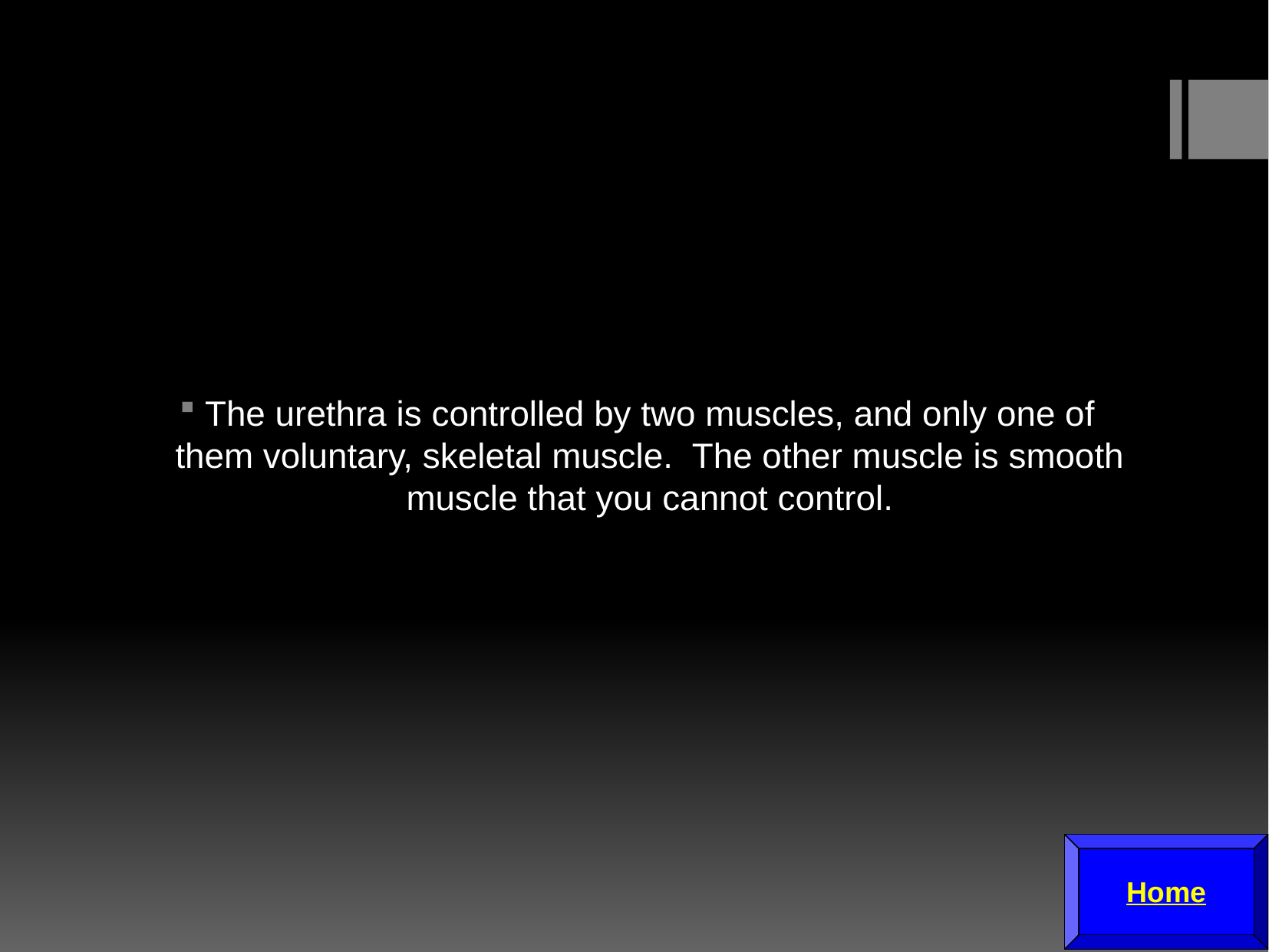

The urethra is controlled by two muscles, and only one of them voluntary, skeletal muscle.  The other muscle is smooth muscle that you cannot control.
Home